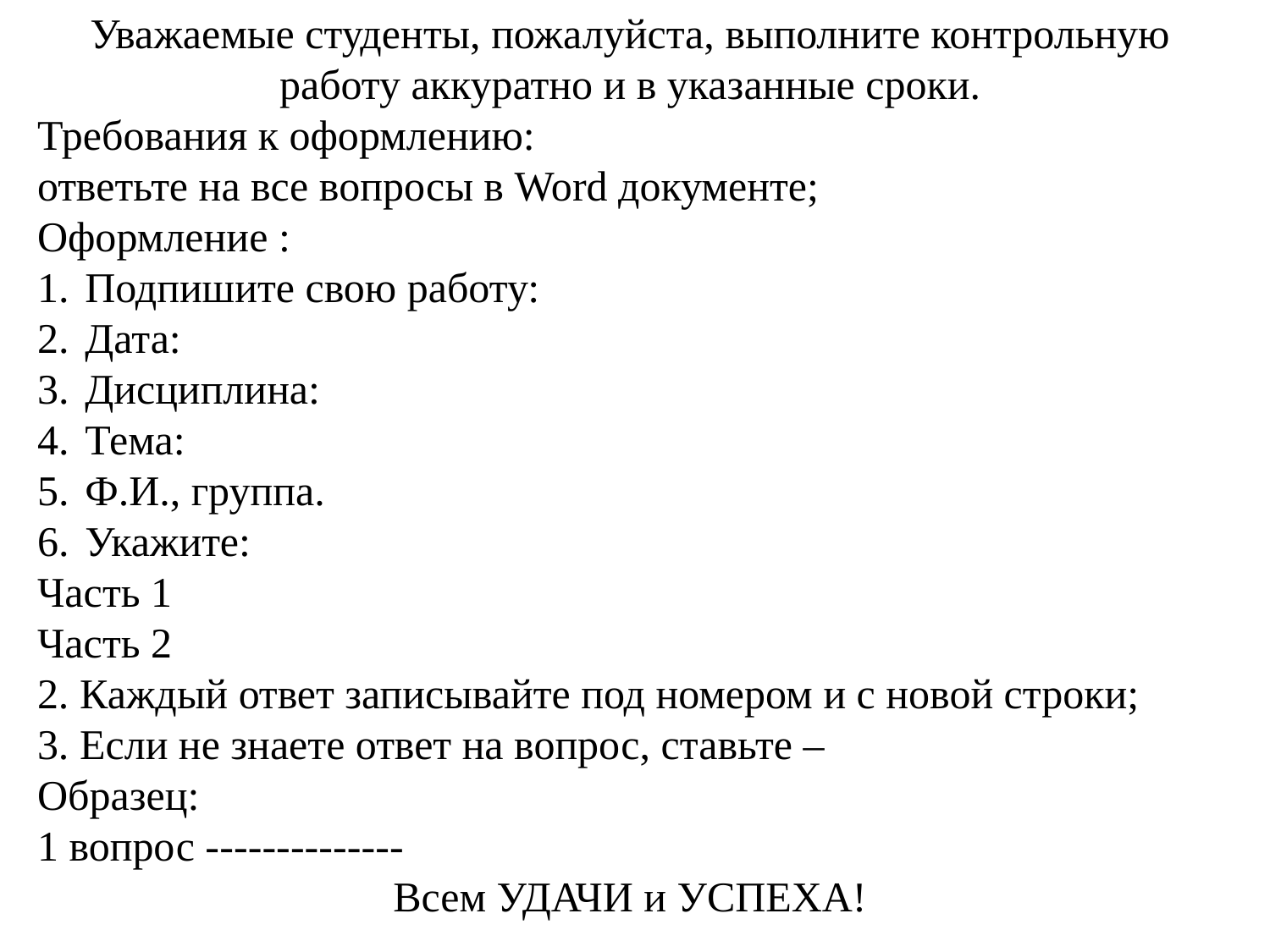

Уважаемые студенты, пожалуйста, выполните контрольную работу аккуратно и в указанные сроки.
Требования к оформлению:
ответьте на все вопросы в Word документе;
Оформление :
Подпишите свою работу:
Дата:
Дисциплина:
Тема:
Ф.И., группа.
Укажите:
Часть 1
Часть 2
2. Каждый ответ записывайте под номером и с новой строки;
3. Если не знаете ответ на вопрос, ставьте –
Образец:
1 вопрос --------------
Всем УДАЧИ и УСПЕХА!